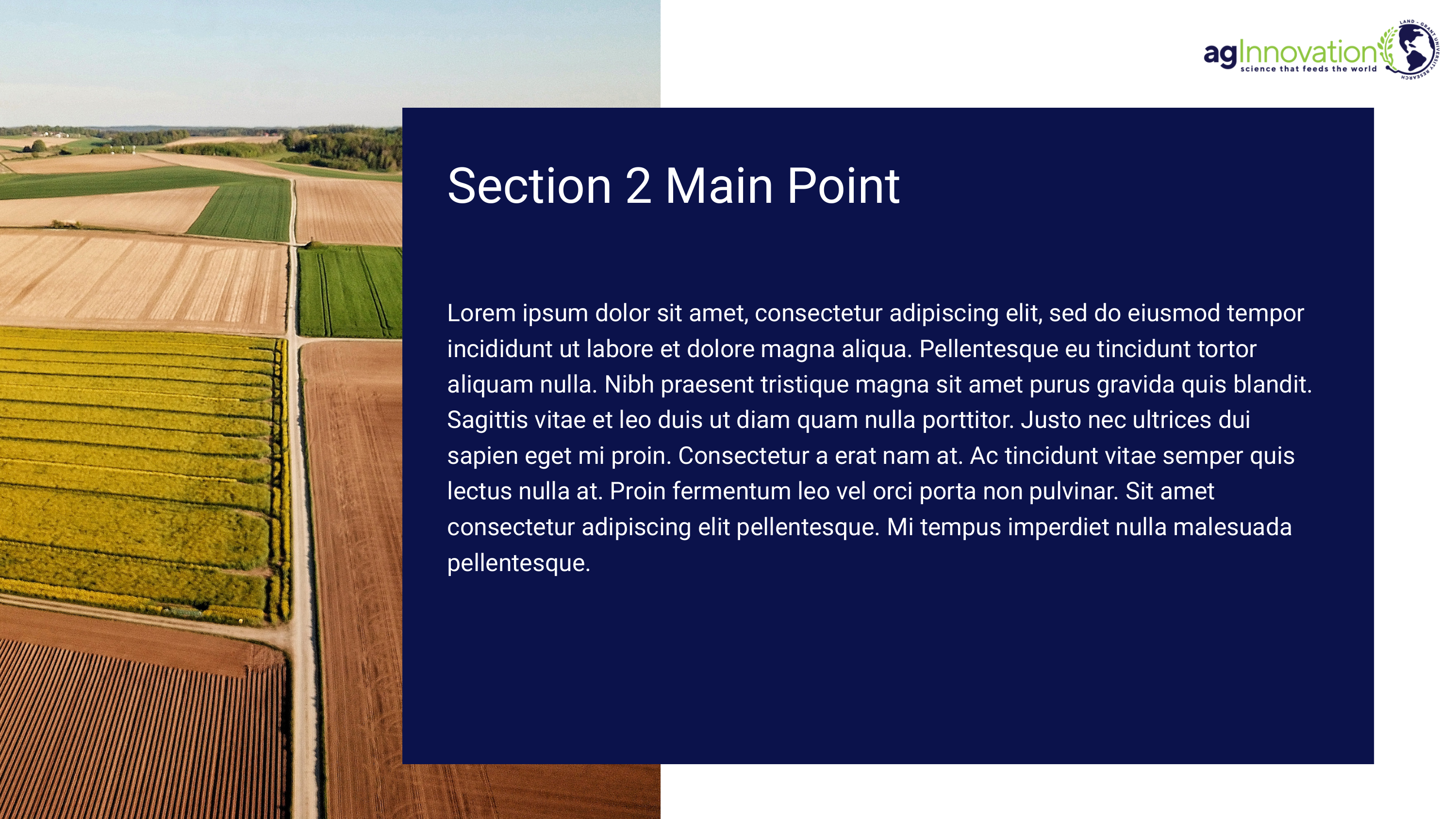

Section 2 Main Point
Lorem ipsum dolor sit amet, consectetur adipiscing elit, sed do eiusmod tempor incididunt ut labore et dolore magna aliqua. Pellentesque eu tincidunt tortor aliquam nulla. Nibh praesent tristique magna sit amet purus gravida quis blandit. Sagittis vitae et leo duis ut diam quam nulla porttitor. Justo nec ultrices dui sapien eget mi proin. Consectetur a erat nam at. Ac tincidunt vitae semper quis lectus nulla at. Proin fermentum leo vel orci porta non pulvinar. Sit amet consectetur adipiscing elit pellentesque. Mi tempus imperdiet nulla malesuada pellentesque.